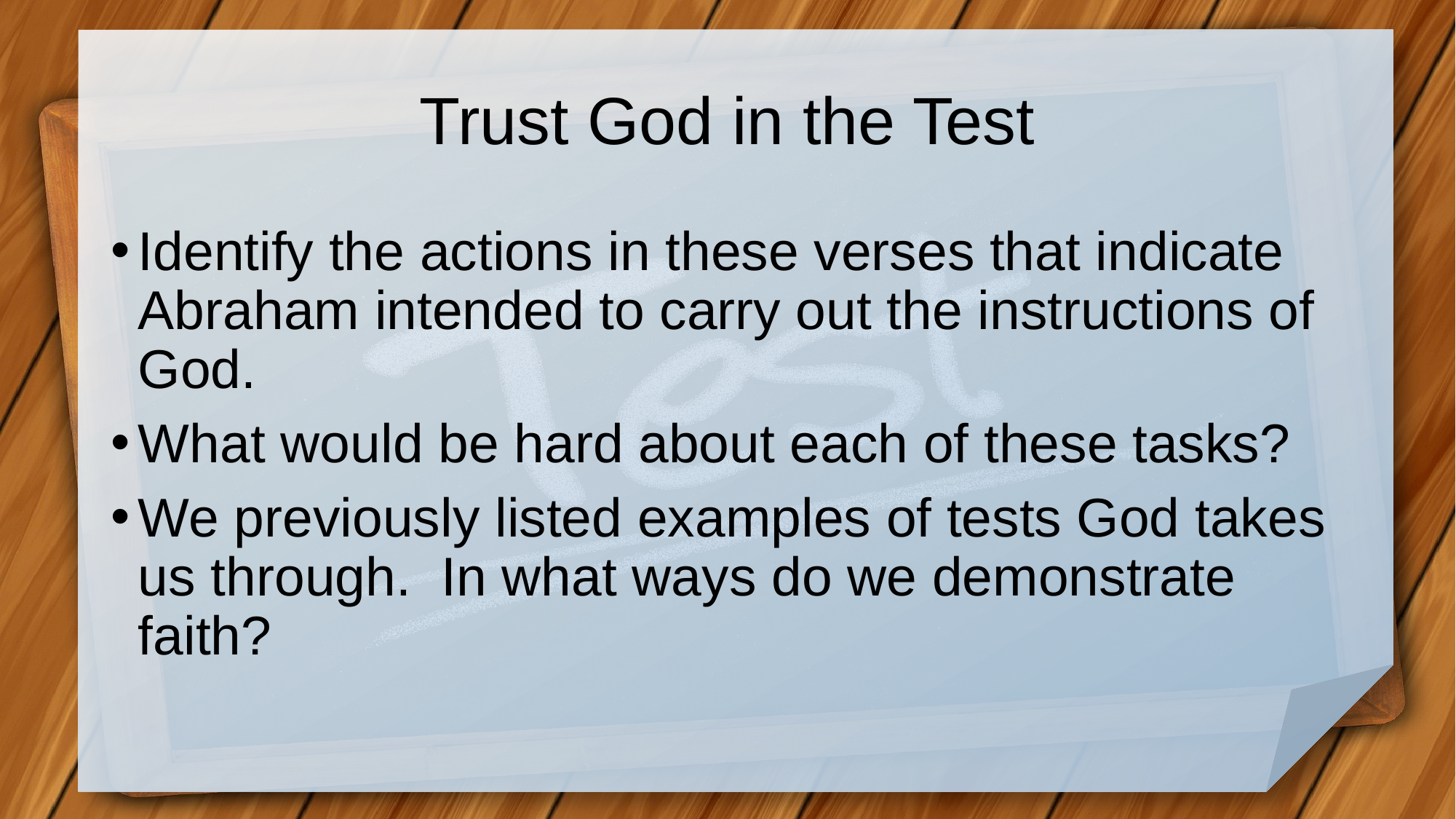

# Trust God in the Test
Identify the actions in these verses that indicate Abraham intended to carry out the instructions of God.
What would be hard about each of these tasks?
We previously listed examples of tests God takes us through.  In what ways do we demonstrate faith?